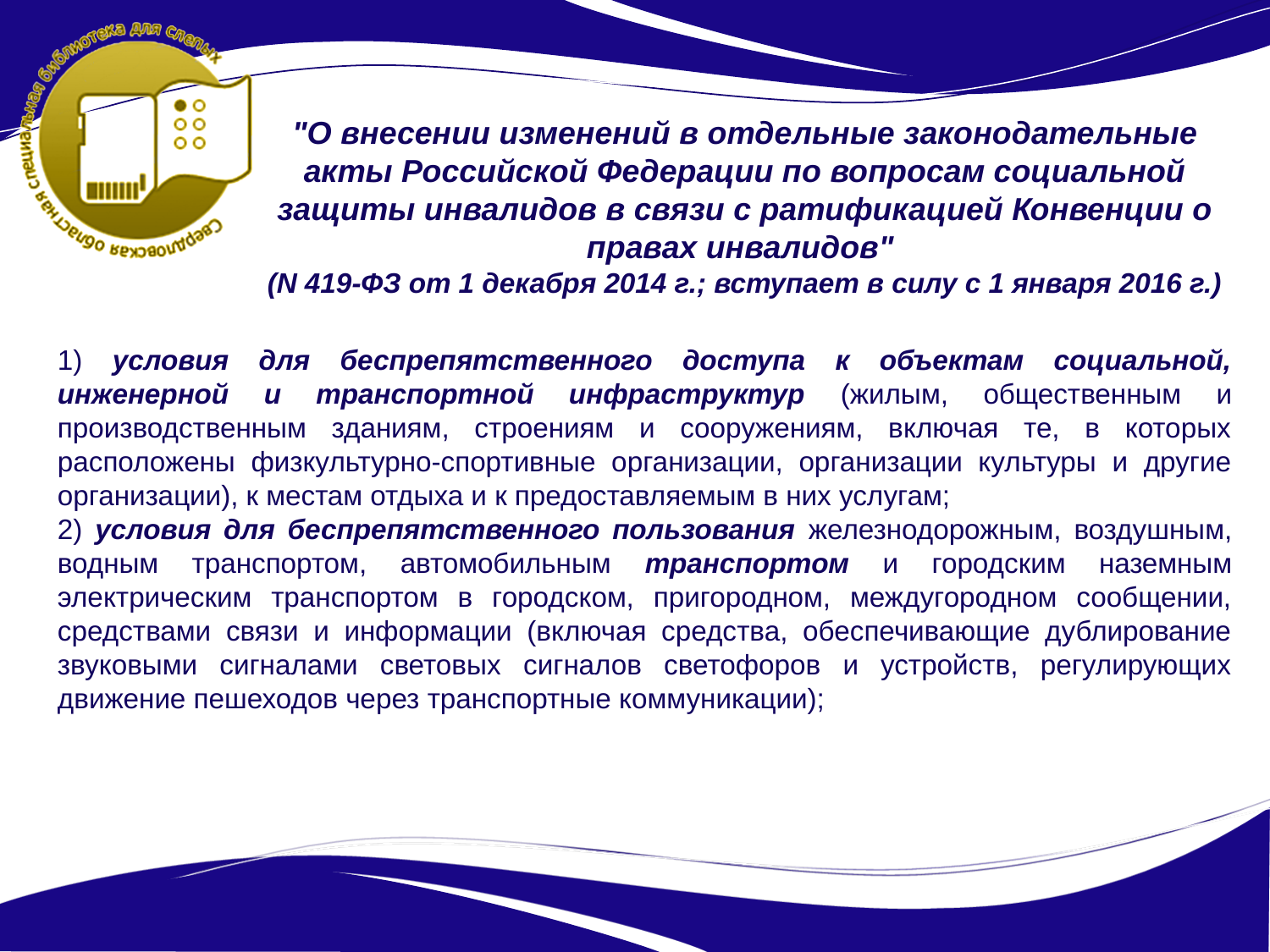

"О внесении изменений в отдельные законодательные акты Российской Федерации по вопросам социальной защиты инвалидов в связи с ратификацией Конвенции о правах инвалидов"
(N 419-ФЗ от 1 декабря 2014 г.; вступает в силу с 1 января 2016 г.)
1) условия для беспрепятственного доступа к объектам социальной, инженерной и транспортной инфраструктур (жилым, общественным и производственным зданиям, строениям и сооружениям, включая те, в которых расположены физкультурно-спортивные организации, организации культуры и другие организации), к местам отдыха и к предоставляемым в них услугам;
2) условия для беспрепятственного пользования железнодорожным, воздушным, водным транспортом, автомобильным транспортом и городским наземным электрическим транспортом в городском, пригородном, междугородном сообщении, средствами связи и информации (включая средства, обеспечивающие дублирование звуковыми сигналами световых сигналов светофоров и устройств, регулирующих движение пешеходов через транспортные коммуникации);